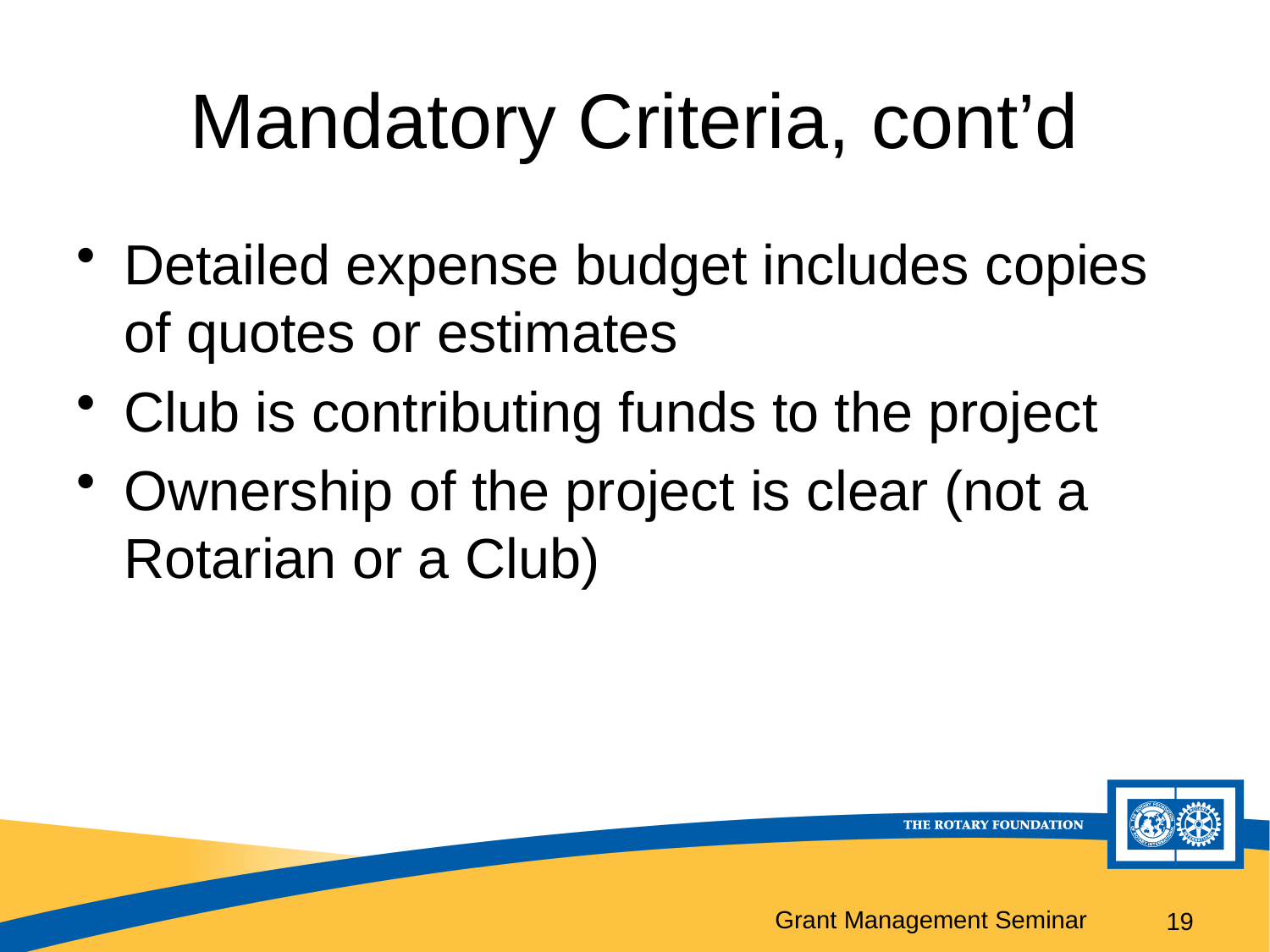

# Mandatory Criteria, cont’d
Detailed expense budget includes copies of quotes or estimates
Club is contributing funds to the project
Ownership of the project is clear (not a Rotarian or a Club)

19